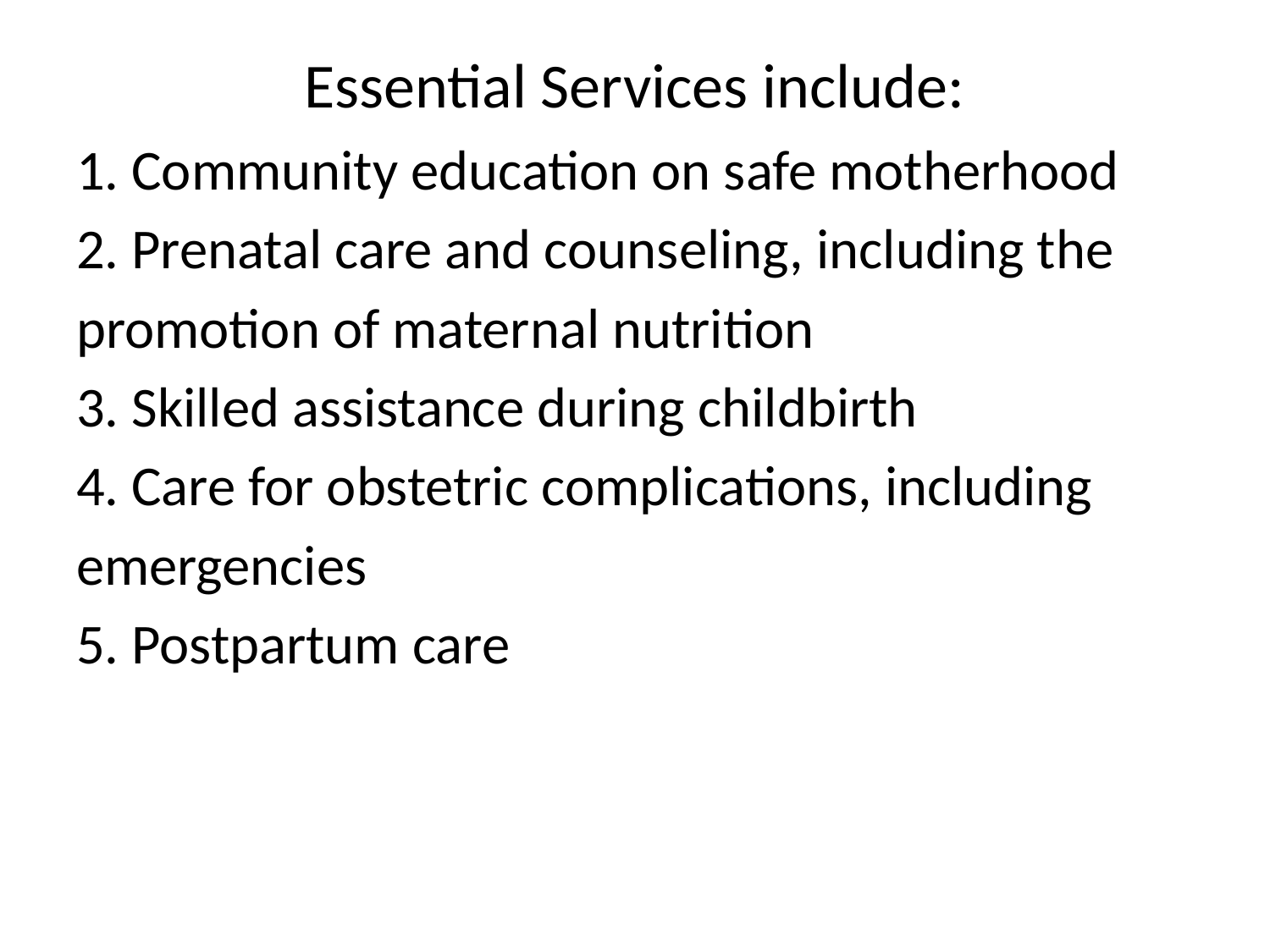

# Essential Services include:
1. Community education on safe motherhood
2. Prenatal care and counseling, including the
promotion of maternal nutrition
3. Skilled assistance during childbirth
4. Care for obstetric complications, including
emergencies
5. Postpartum care